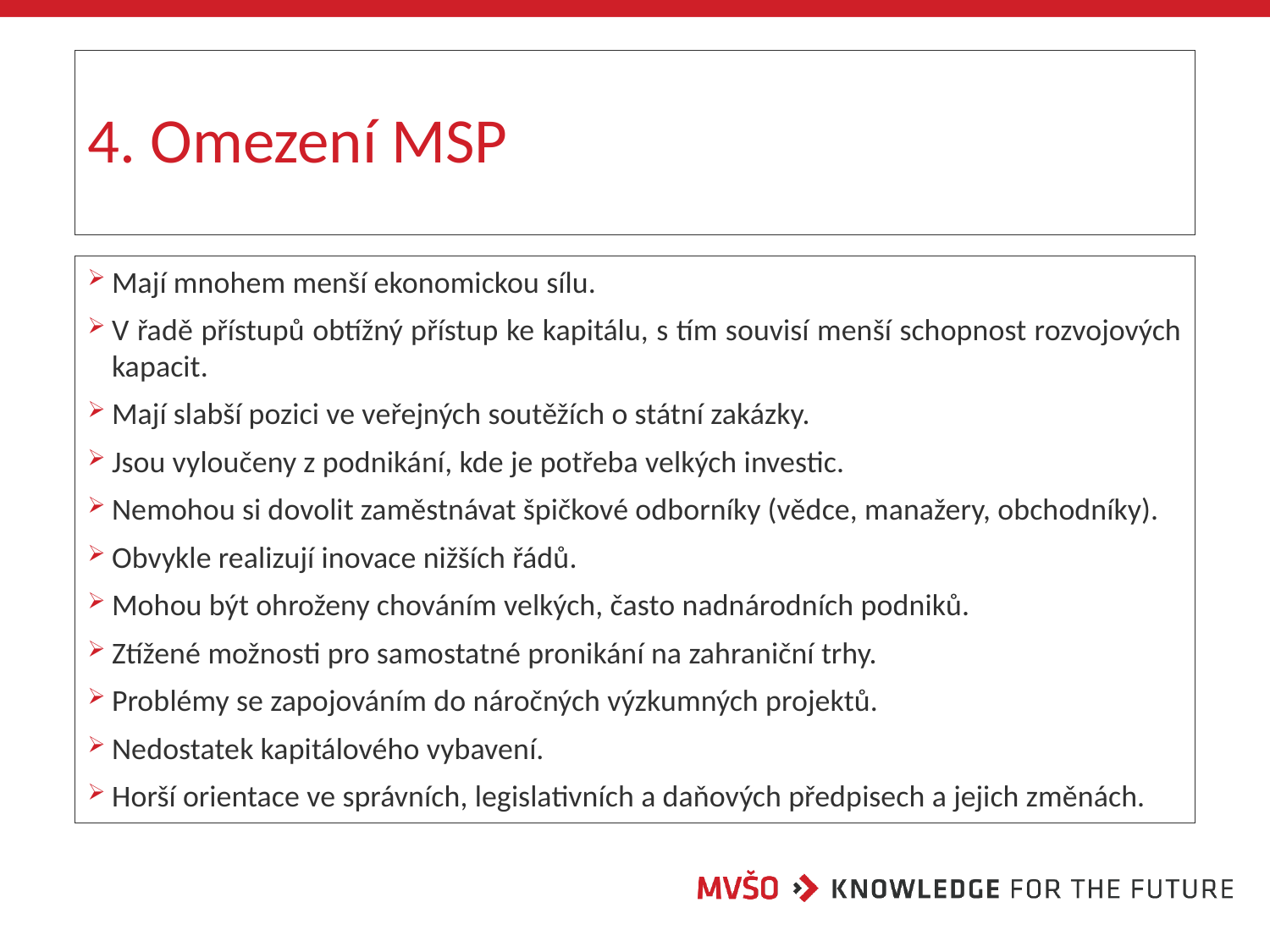

# 4. Omezení MSP
Mají mnohem menší ekonomickou sílu.
V řadě přístupů obtížný přístup ke kapitálu, s tím souvisí menší schopnost rozvojových kapacit.
Mají slabší pozici ve veřejných soutěžích o státní zakázky.
Jsou vyloučeny z podnikání, kde je potřeba velkých investic.
Nemohou si dovolit zaměstnávat špičkové odborníky (vědce, manažery, obchodníky).
Obvykle realizují inovace nižších řádů.
Mohou být ohroženy chováním velkých, často nadnárodních podniků.
Ztížené možnosti pro samostatné pronikání na zahraniční trhy.
Problémy se zapojováním do náročných výzkumných projektů.
Nedostatek kapitálového vybavení.
Horší orientace ve správních, legislativních a daňových předpisech a jejich změnách.